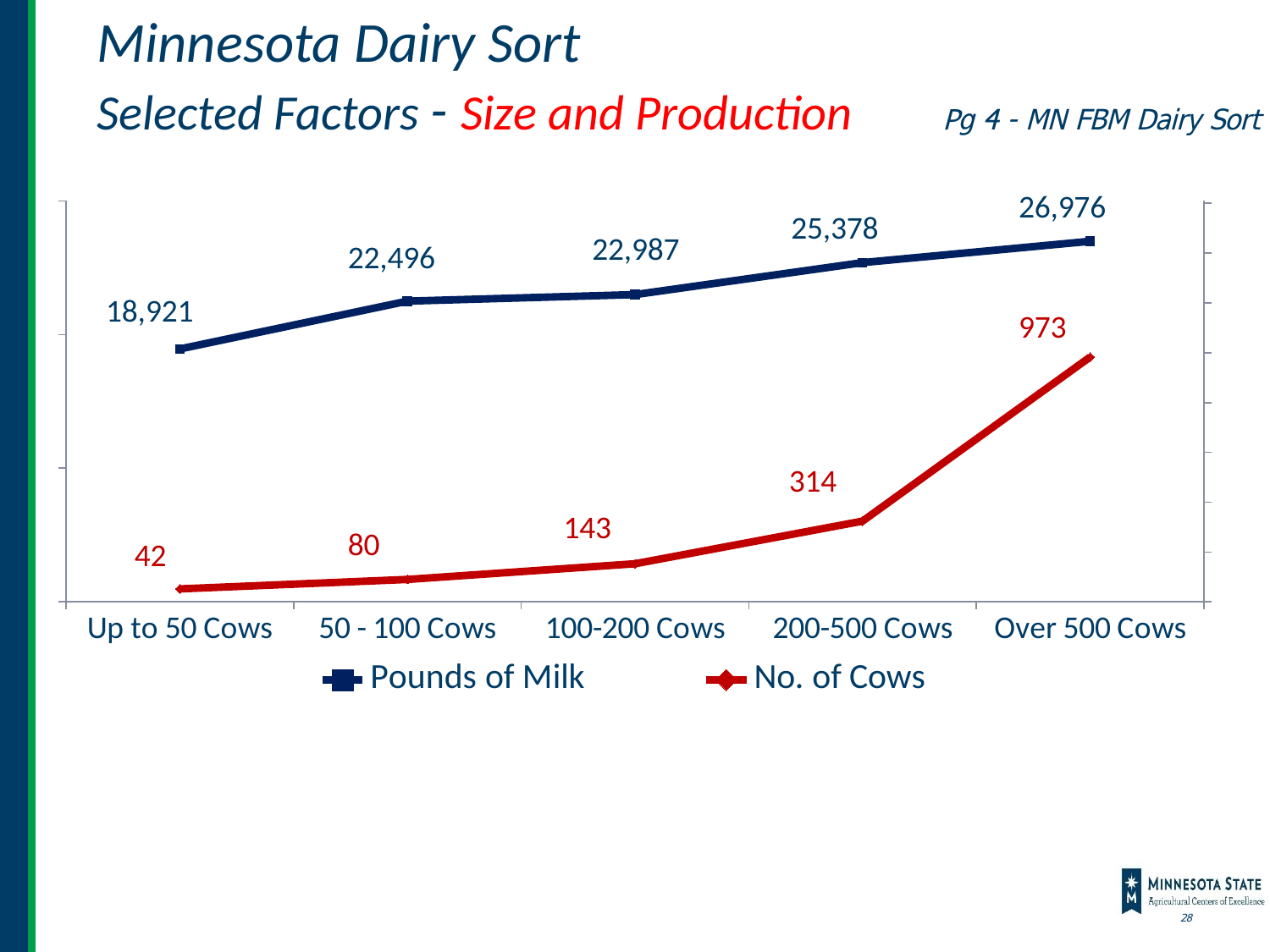

Minnesota Dairy Sort
Selected Factors - Size and Production
Pg 4 - MN FBM Dairy Sort

### Chart

| Category | Pounds of Milk | No. of Cows |
|---|---|---|
| Up to 50 Cows | 18921.0 | 42.0 |
| 50 - 100 Cows | 22496.0 | 80.0 |
| 100-200 Cows | 22987.0 | 143.0 |
| 200-500 Cows | 25378.0 | 314.0 |
| Over 500 Cows | 26976.0 | 973.0 |